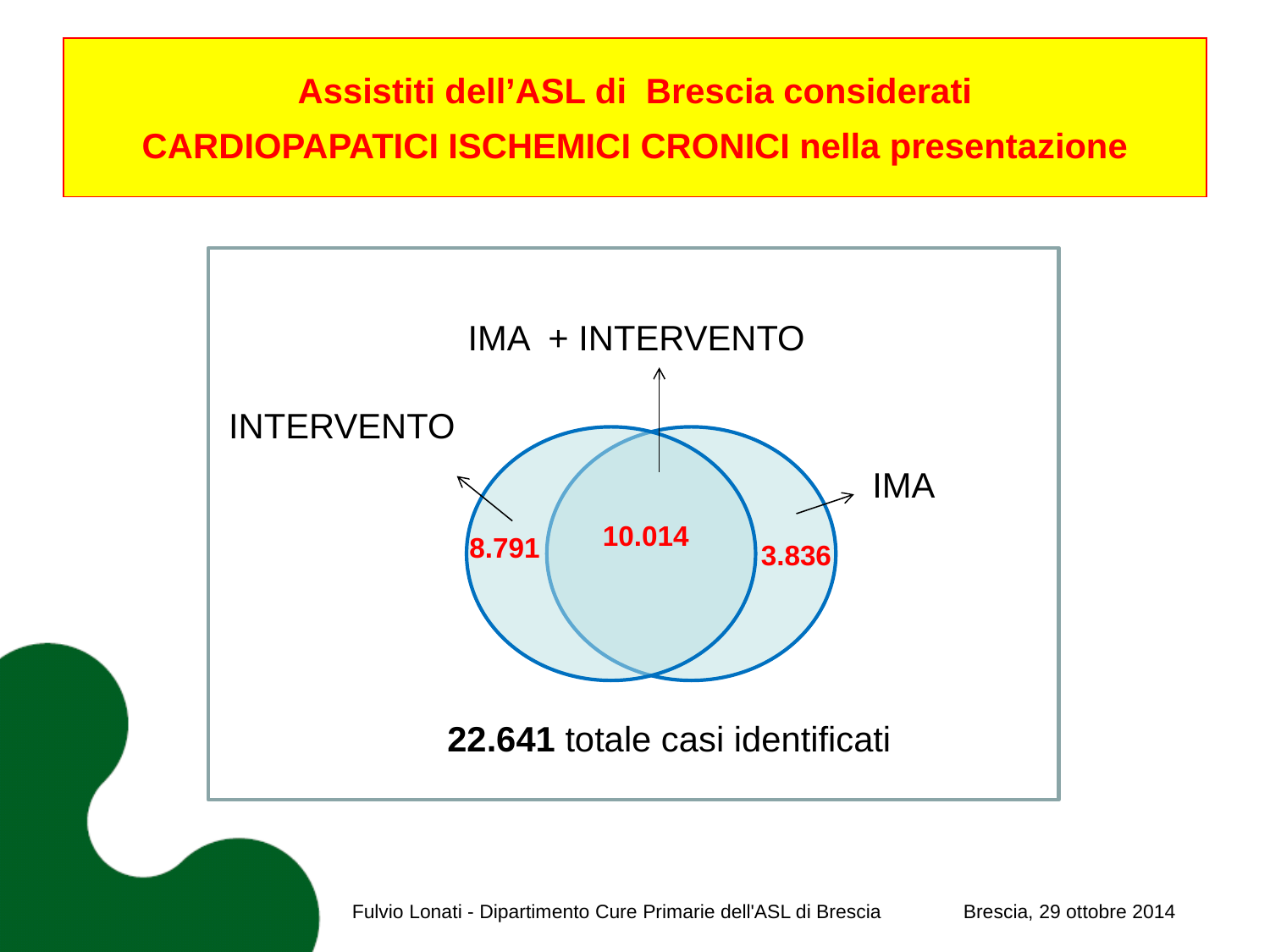

# Assistiti dell’ASL di  Brescia considerati CARDIOPAPATICI ISCHEMICI CRONICI nella presentazione

IMA  + INTERVENTO
INTERVENTO

 IMA
10.014
8.791
3.836
22.641 totale casi identificati
Fulvio Lonati - Dipartimento Cure Primarie dell'ASL di Brescia               Brescia, 29 ottobre 2014